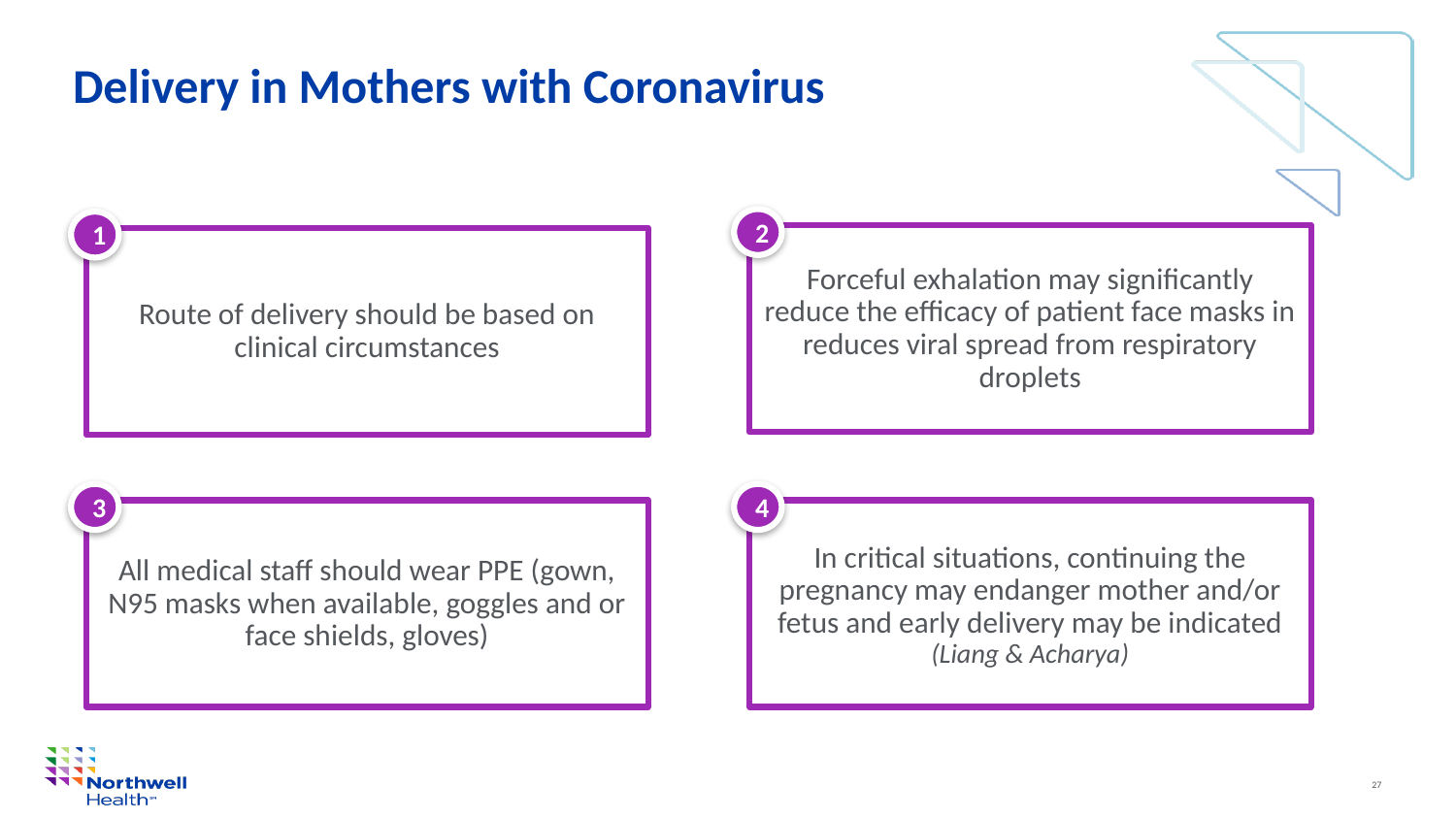

# Delivery in Mothers with Coronavirus
2
1
Forceful exhalation may significantly reduce the efficacy of patient face masks in reduces viral spread from respiratory droplets
Route of delivery should be based on clinical circumstances
3
4
All medical staff should wear PPE (gown, N95 masks when available, goggles and or face shields, gloves)

In critical situations, continuing the pregnancy may endanger mother and/or fetus and early delivery may be indicated (Liang & Acharya)

27